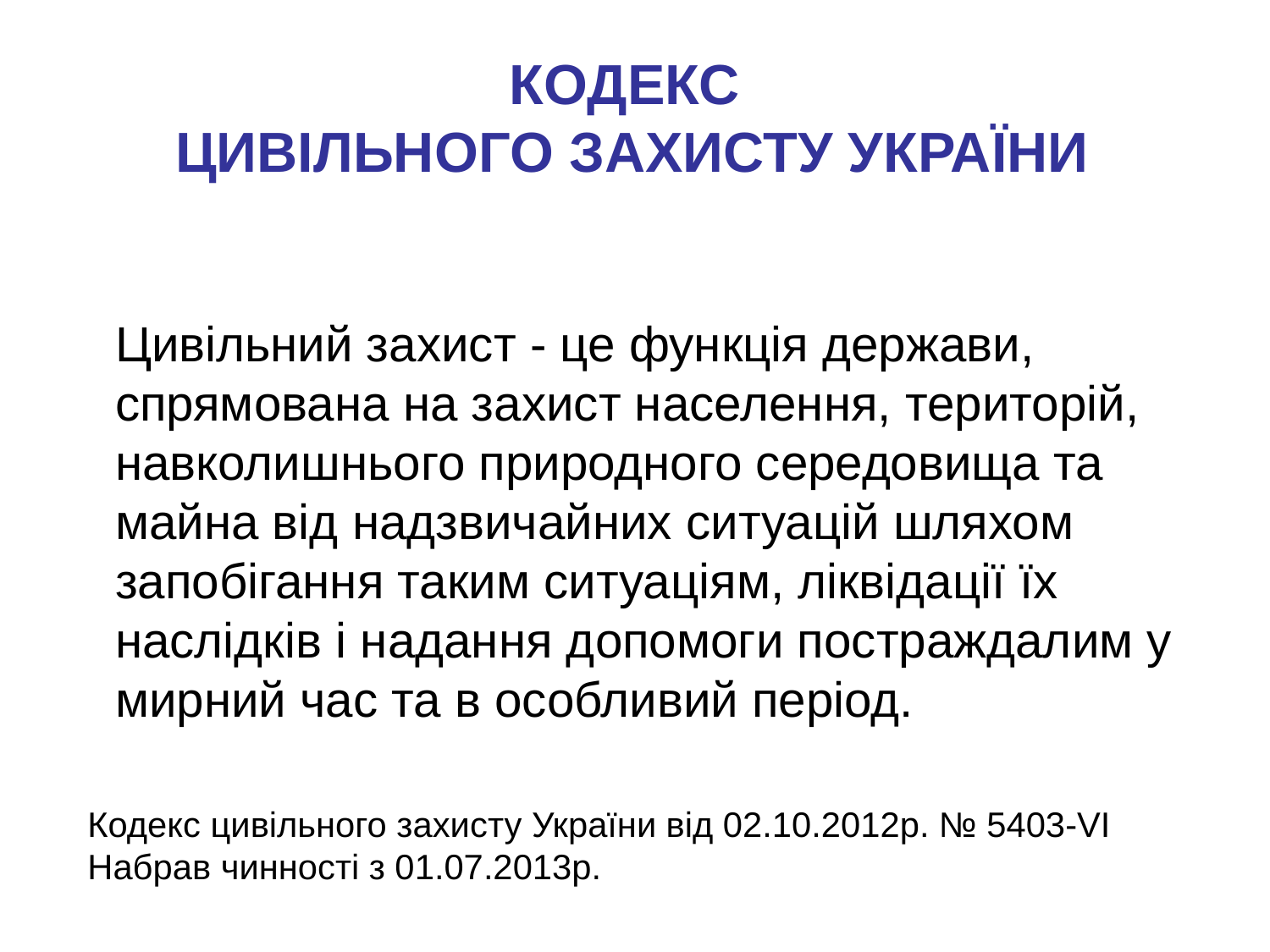

# КОДЕКС ЦИВІЛЬНОГО ЗАХИСТУ УКРАЇНИ
	Цивільний захист - це функція держави, спрямована на захист населення, територій, навколишнього природного середовища та майна від надзвичайних ситуацій шляхом запобігання таким ситуаціям, ліквідації їх наслідків і надання допомоги постраждалим у мирний час та в особливий період.
Кодекс цивільного захисту України від 02.10.2012р. № 5403-VI
Набрав чинності з 01.07.2013р.